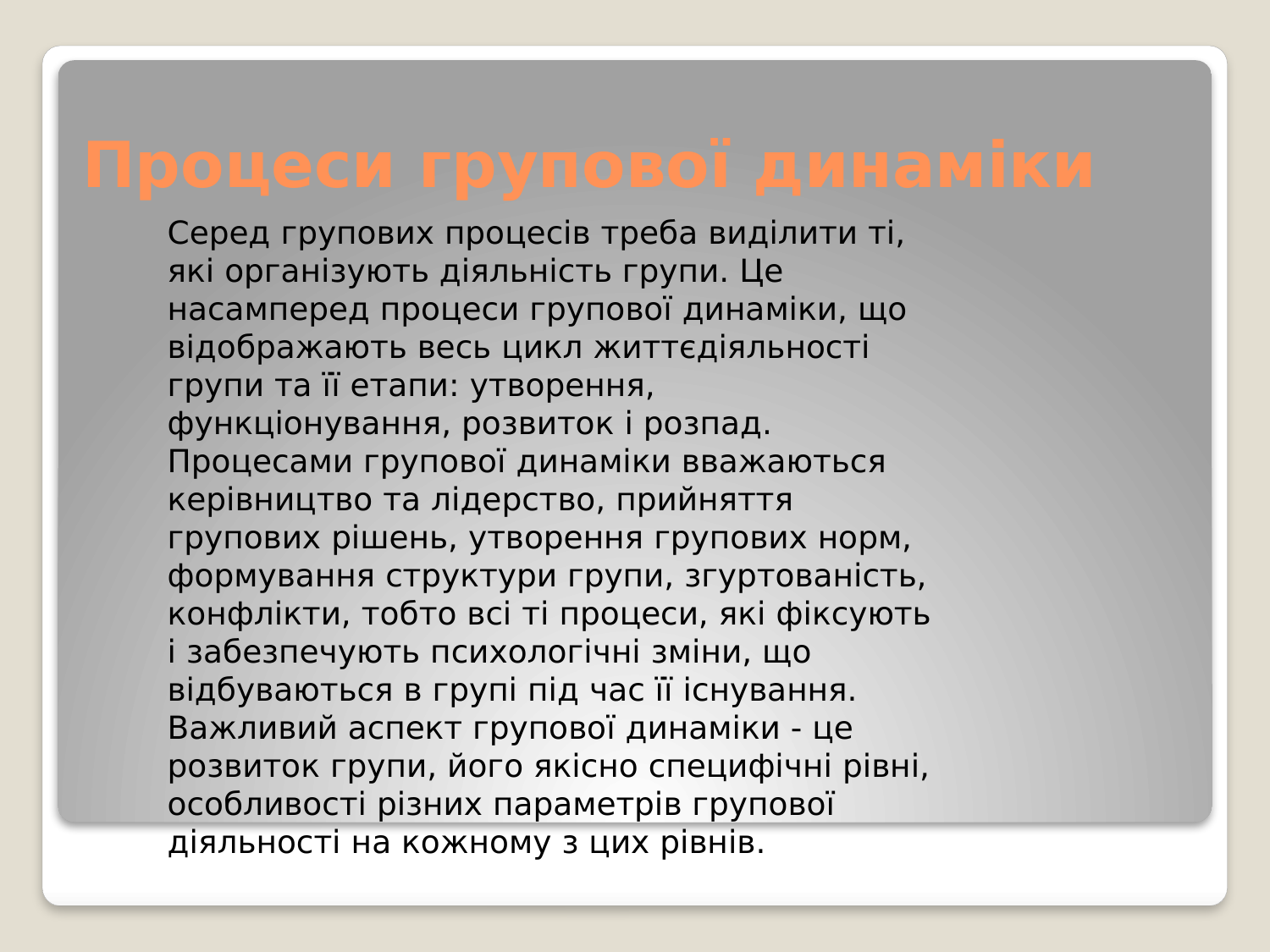

# Процеси групової динаміки
Серед групових процесів треба виділити ті, які організують діяльність групи. Це насамперед процеси групової динаміки, що відображають весь цикл життєдіяльності групи та її етапи: утворення, функціонування, розвиток і розпад. Процесами групової динаміки вважаються керівництво та лідерство, прийняття групових рішень, утворення групових норм, формування структури групи, згуртованість, конфлікти, тобто всі ті процеси, які фіксують і забезпечують психологічні зміни, що відбуваються в групі під час її існування. Важливий аспект групової динаміки - це розвиток групи, його якісно специфічні рівні, особливості різних параметрів групової діяльності на кожному з цих рівнів.